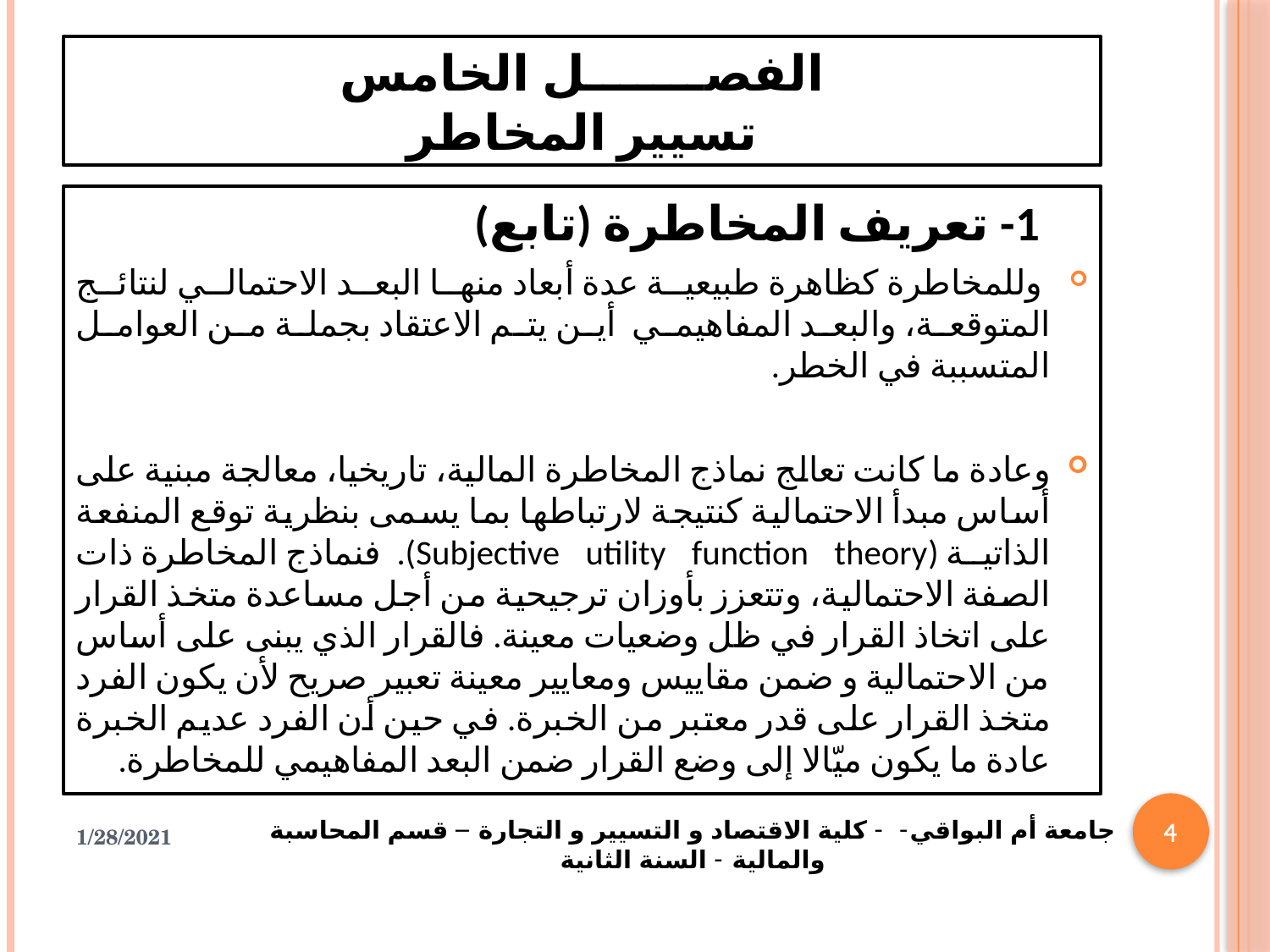

# الفصـــــــل الخامس تسيير المخاطر
1- تعريف المخاطرة (تابع)
 وللمخاطرة كظاهرة طبيعية عدة أبعاد منها البعد الاحتمالي لنتائج المتوقعة، والبعد المفاهيمي  أين يتم الاعتقاد بجملة من العوامل المتسببة في الخطر.

وعادة ما كانت تعالج نماذج المخاطرة المالية، تاريخيا، معالجة مبنية على أساس مبدأ الاحتمالية كنتيجة لارتباطها بما يسمى بنظرية توقع المنفعة الذاتية (Subjective utility function theory).  فنماذج المخاطرة ذات الصفة الاحتمالية، وتتعزز بأوزان ترجيحية من أجل مساعدة متخذ القرار على اتخاذ القرار في ظل وضعيات معينة. فالقرار الذي يبنى على أساس من الاحتمالية و ضمن مقاييس ومعايير معينة تعبير صريح لأن يكون الفرد متخذ القرار على قدر معتبر من الخبرة. في حين أن الفرد عديم الخبرة عادة ما يكون ميّالا إلى وضع القرار ضمن البعد المفاهيمي للمخاطرة.
4
1/28/2021
جامعة أم البواقي-  - كلية الاقتصاد و التسيير و التجارة – قسم المحاسبة والمالية - السنة الثانية